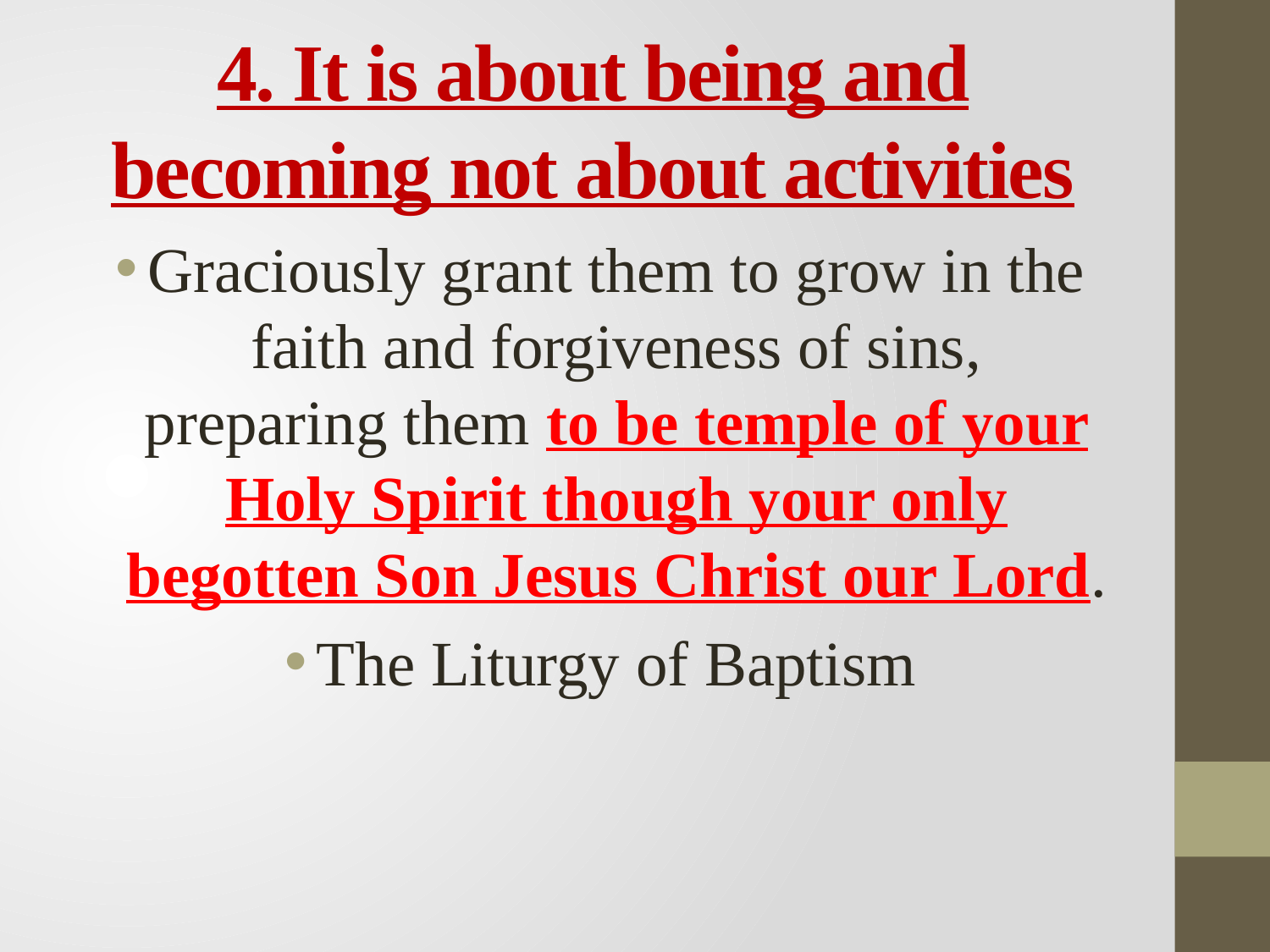

# 4. It is about being and becoming not about activities
Graciously grant them to grow in the faith and forgiveness of sins, preparing them to be temple of your Holy Spirit though your only begotten Son Jesus Christ our Lord.
The Liturgy of Baptism